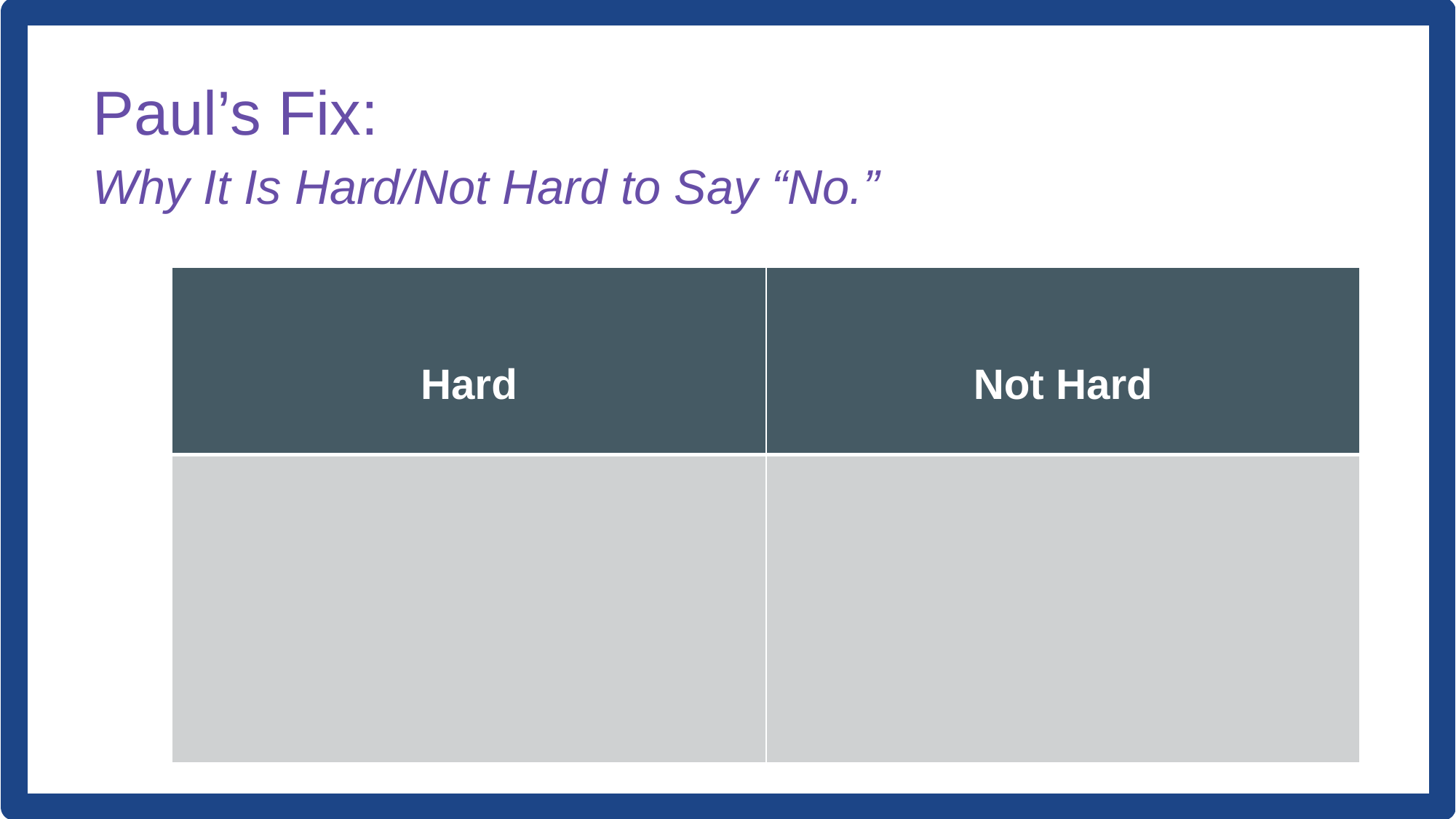

Paul’s Fix:
Why It Is Hard/Not Hard to Say “No.”
| ​​ Hard​​ | ​​ Not Hard​ |
| --- | --- |
| ​​ ​​ | ​​ ​​ ​​ |